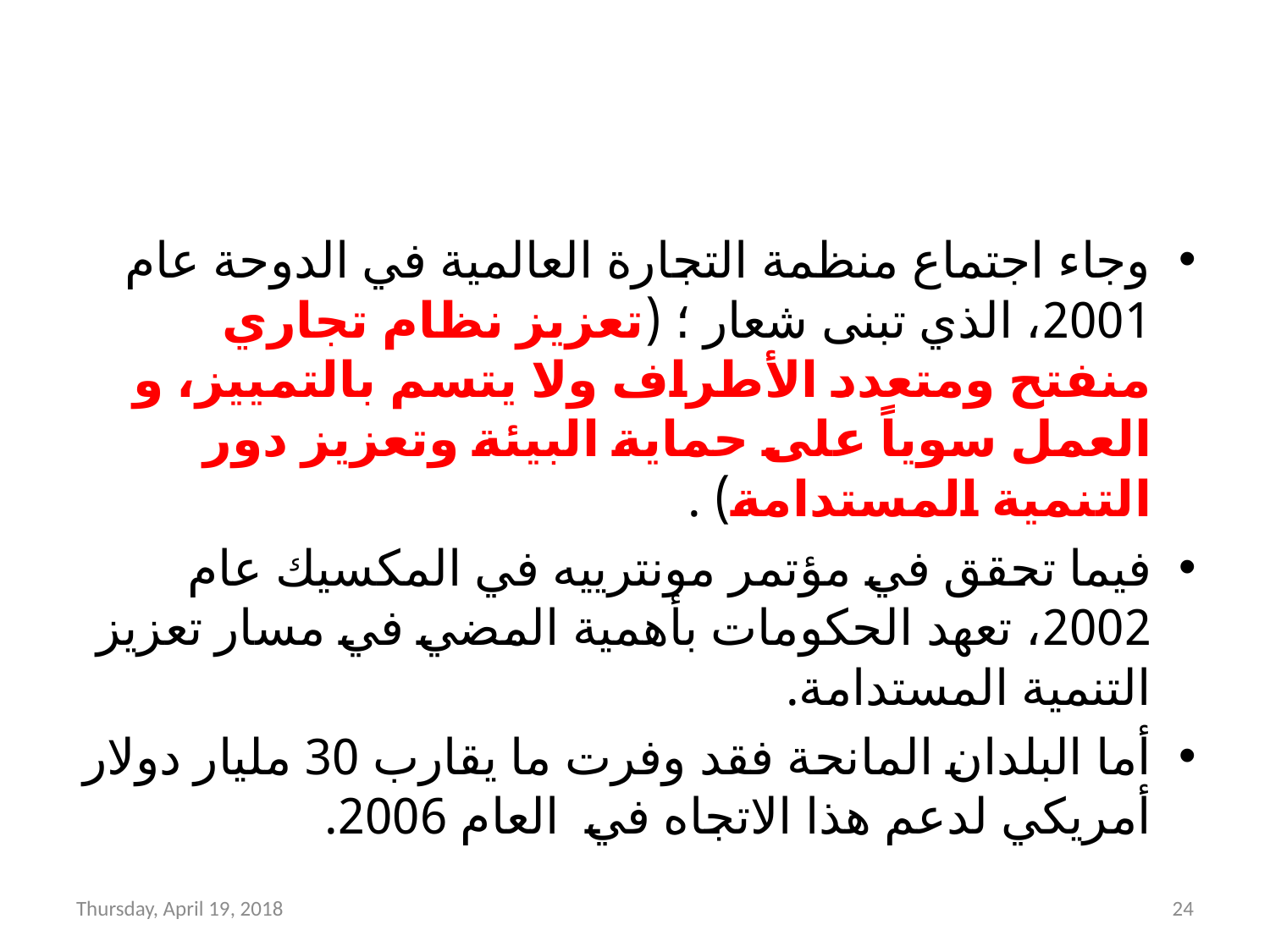

#
وجاء اجتماع منظمة التجارة العالمية في الدوحة عام 2001، الذي تبنى شعار ؛ (تعزيز نظام تجاري منفتح ومتعدد الأطراف ولا يتسم بالتمييز، و العمل سوياً على حماية البيئة وتعزيز دور التنمية المستدامة) .
فيما تحقق في مؤتمر مونترييه في المكسيك عام 2002، تعهد الحكومات بأهمية المضي في مسار تعزيز التنمية المستدامة.
أما البلدان المانحة فقد وفرت ما يقارب 30 مليار دولار أمريكي لدعم هذا الاتجاه في  العام 2006.

Thursday, April 19, 2018
24